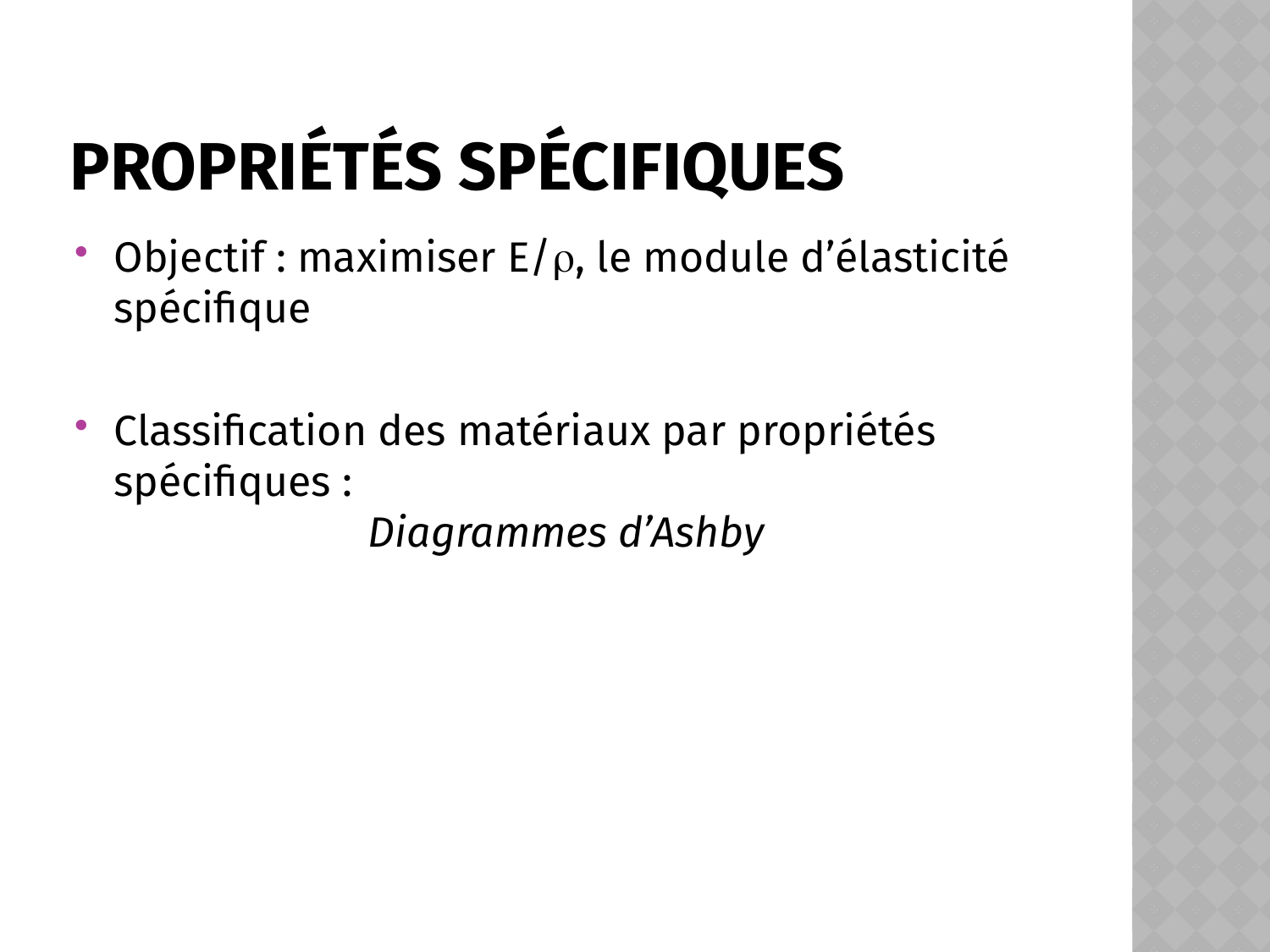

# Propriétés spécifiques
Objectif : maximiser E/ρ, le module d’élasticité spécifique

Classification des matériaux par propriétés spécifiques :
		Diagrammes d’Ashby